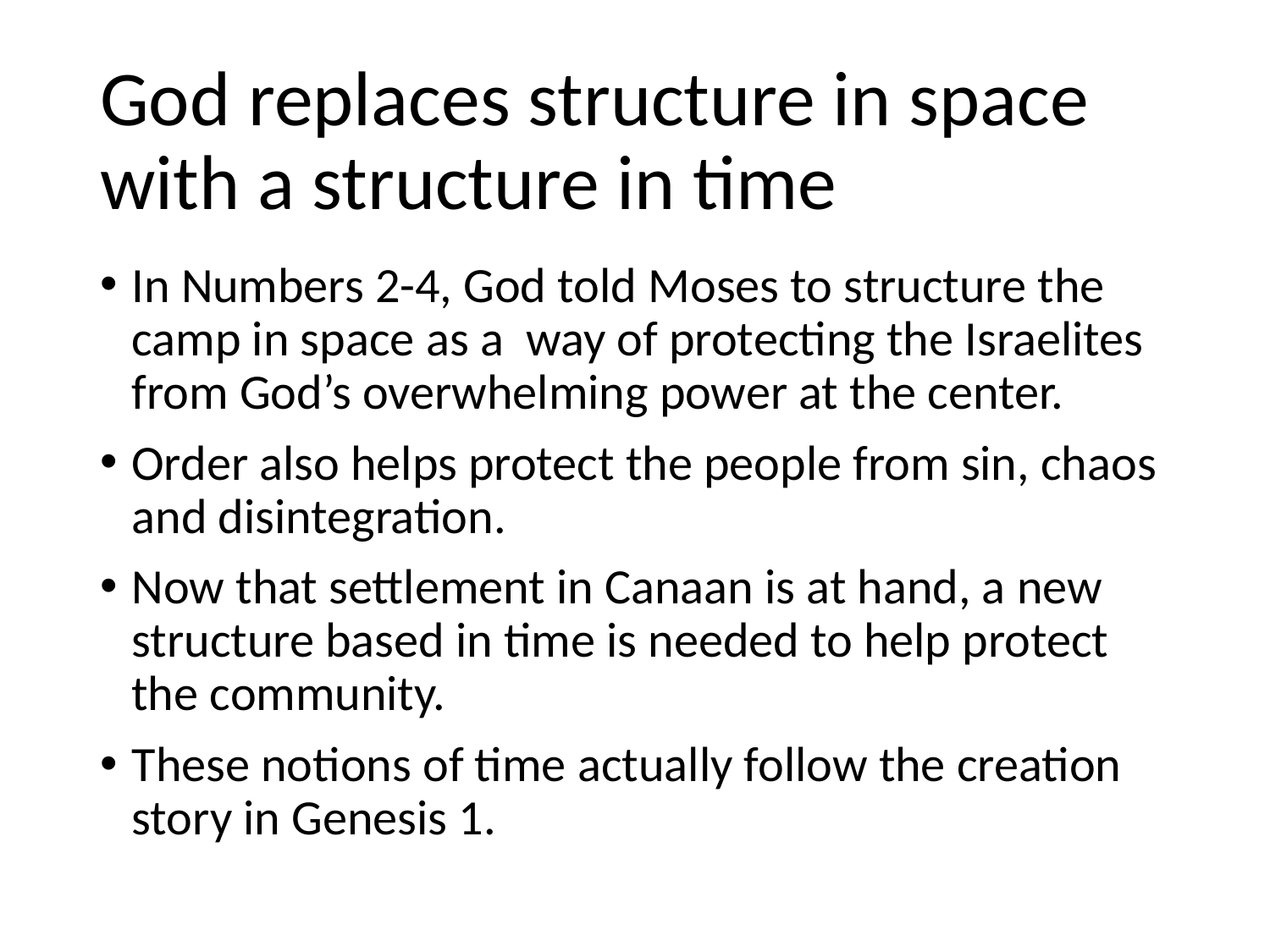

# God replaces structure in space with a structure in time
In Numbers 2-4, God told Moses to structure the camp in space as a  way of protecting the Israelites from God’s overwhelming power at the center.
Order also helps protect the people from sin, chaos and disintegration.
Now that settlement in Canaan is at hand, a new structure based in time is needed to help protect the community.
These notions of time actually follow the creation story in Genesis 1.